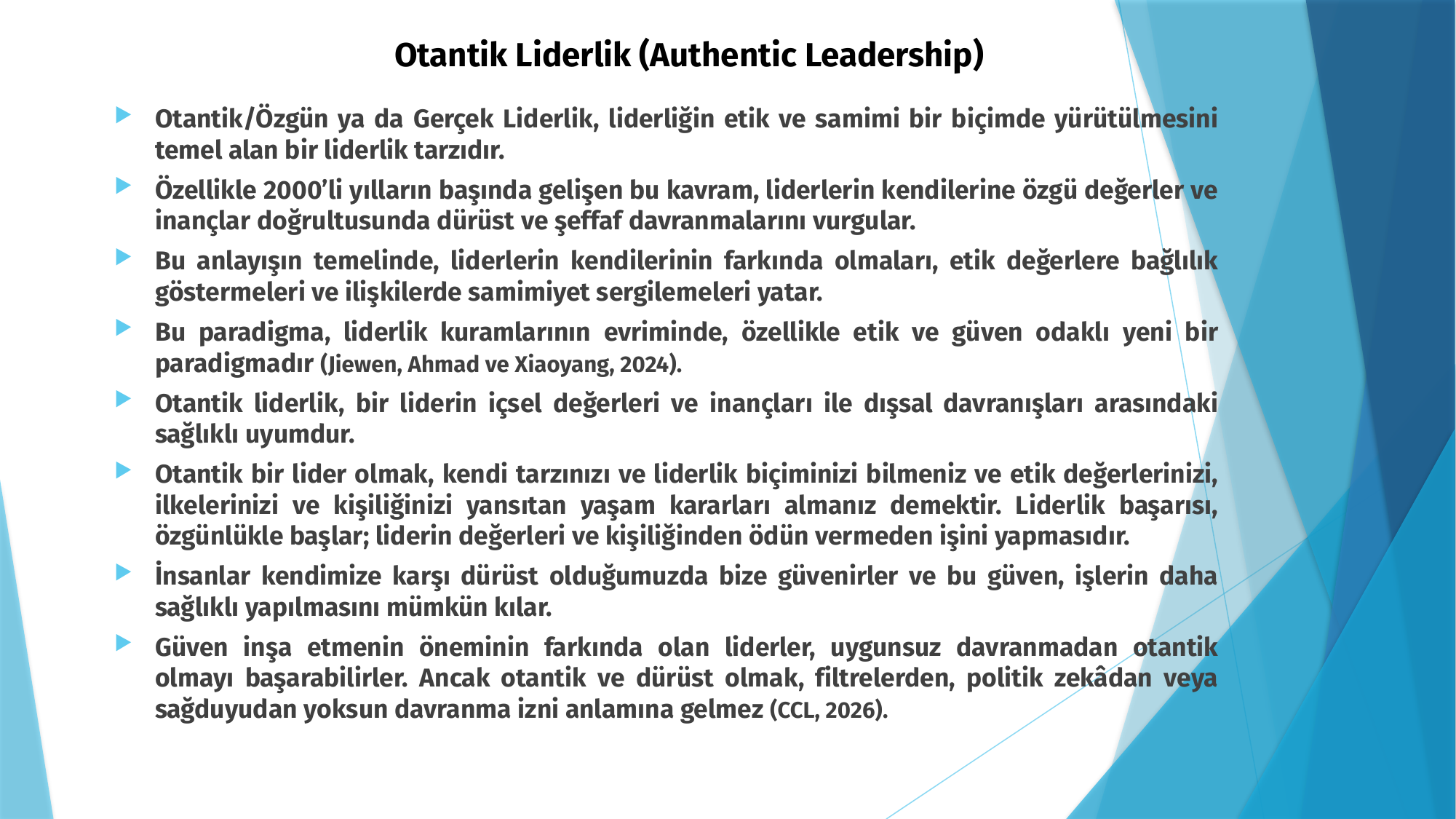

# Otantik Liderlik (Authentic Leadership)
Otantik/Özgün ya da Gerçek Liderlik, liderliğin etik ve samimi bir biçimde yürütülmesini temel alan bir liderlik tarzıdır.
Özellikle 2000’li yılların başında gelişen bu kavram, liderlerin kendilerine özgü değerler ve inançlar doğrultusunda dürüst ve şeffaf davranmalarını vurgular.
Bu anlayışın temelinde, liderlerin kendilerinin farkında olmaları, etik değerlere bağlılık göstermeleri ve ilişkilerde samimiyet sergilemeleri yatar.
Bu paradigma, liderlik kuramlarının evriminde, özellikle etik ve güven odaklı yeni bir paradigmadır (Jiewen, Ahmad ve Xiaoyang, 2024).
Otantik liderlik, bir liderin içsel değerleri ve inançları ile dışsal davranışları arasındaki sağlıklı uyumdur.
Otantik bir lider olmak, kendi tarzınızı ve liderlik biçiminizi bilmeniz ve etik değerlerinizi, ilkelerinizi ve kişiliğinizi yansıtan yaşam kararları almanız demektir. Liderlik başarısı, özgünlükle başlar; liderin değerleri ve kişiliğinden ödün vermeden işini yapmasıdır.
İnsanlar kendimize karşı dürüst olduğumuzda bize güvenirler ve bu güven, işlerin daha sağlıklı yapılmasını mümkün kılar.
Güven inşa etmenin öneminin farkında olan liderler, uygunsuz davranmadan otantik olmayı başarabilirler. Ancak otantik ve dürüst olmak, filtrelerden, politik zekâdan veya sağduyudan yoksun davranma izni anlamına gelmez (CCL, 2026).